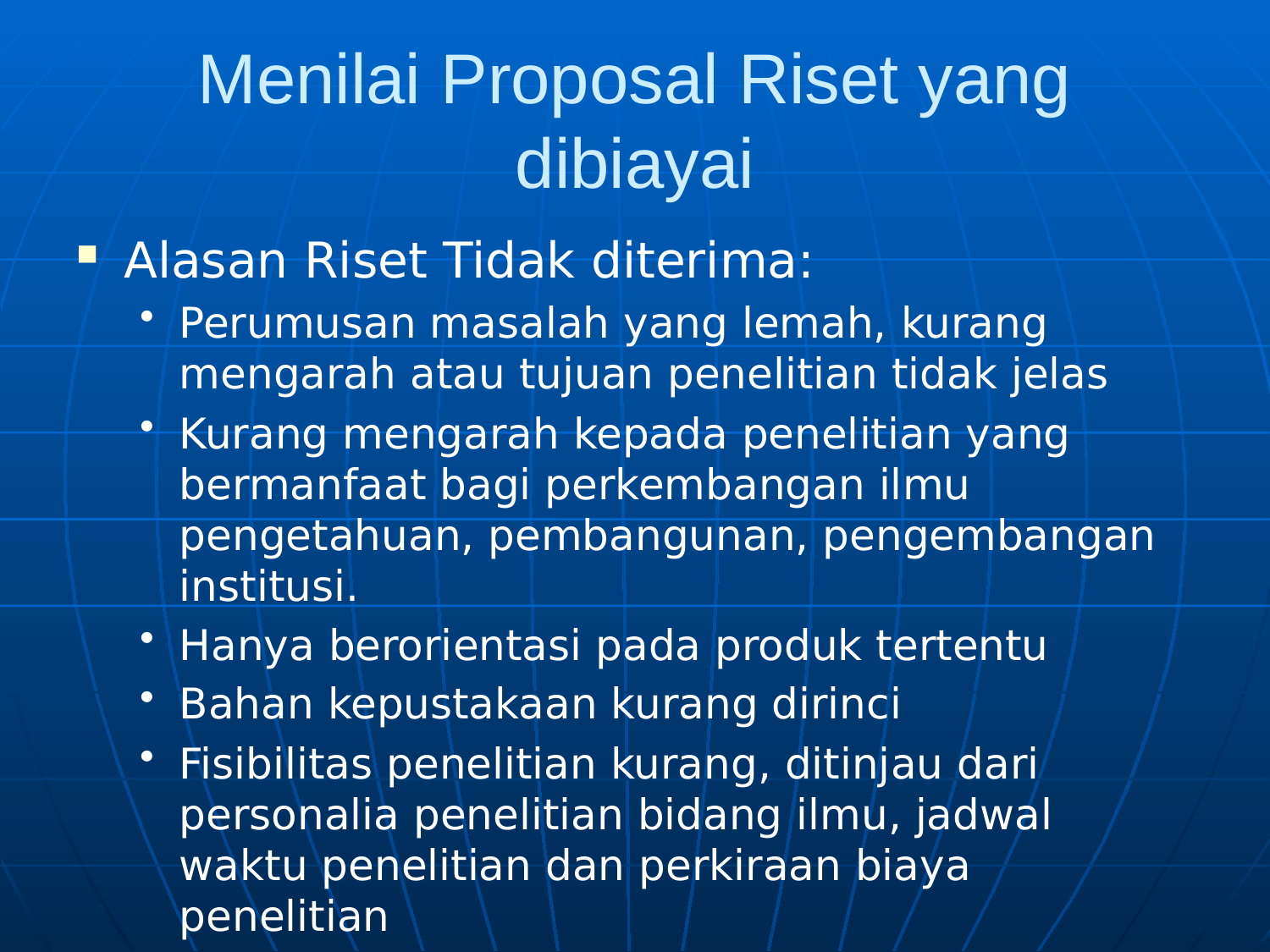

# Menilai Proposal Riset yang dibiayai
Alasan Riset Tidak diterima:
Perumusan masalah yang lemah, kurang mengarah atau tujuan penelitian tidak jelas
Kurang mengarah kepada penelitian yang bermanfaat bagi perkembangan ilmu pengetahuan, pembangunan, pengembangan institusi.
Hanya berorientasi pada produk tertentu
Bahan kepustakaan kurang dirinci
Fisibilitas penelitian kurang, ditinjau dari personalia penelitian bidang ilmu, jadwal waktu penelitian dan perkiraan biaya penelitian